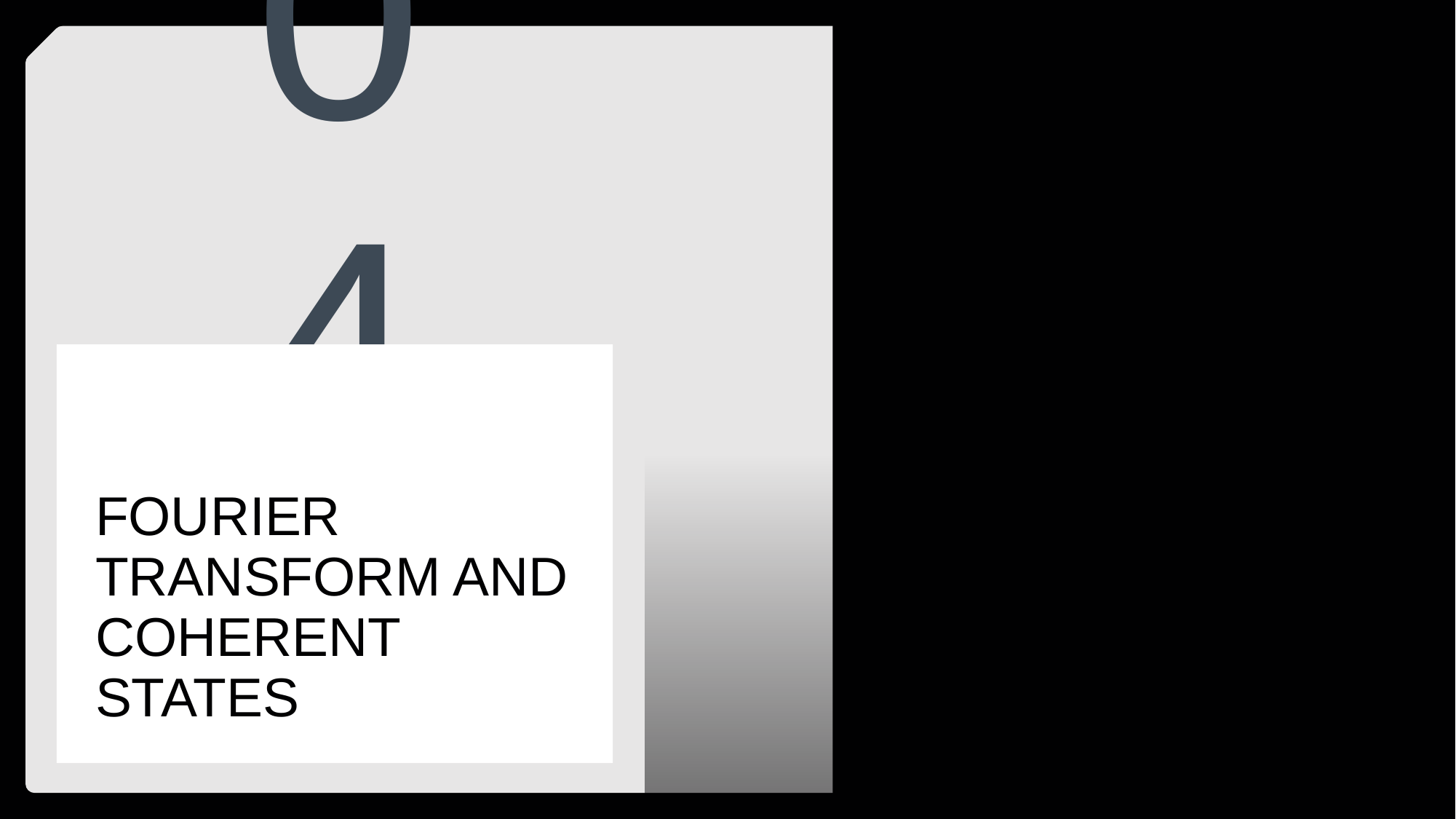

04
Fourier transform and coherent states
1
1
CONFIDENTIAL